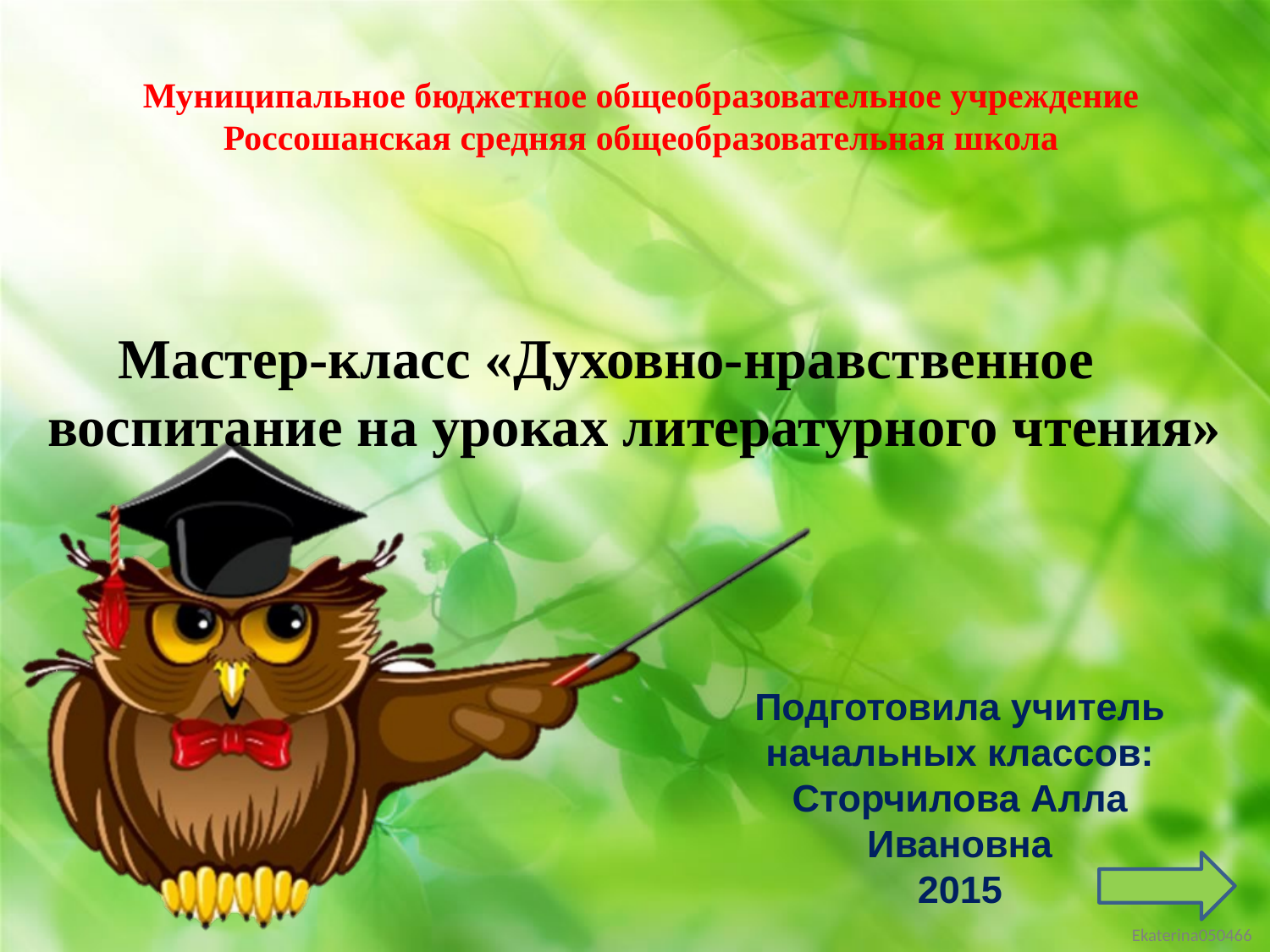

Муниципальное бюджетное общеобразовательное учреждение
Россошанская средняя общеобразовательная школа
     Мастер-класс «Духовно-нравственное воспитание на уроках литературного чтения»
Подготовила учитель начальных классов: Сторчилова Алла Ивановна
2015